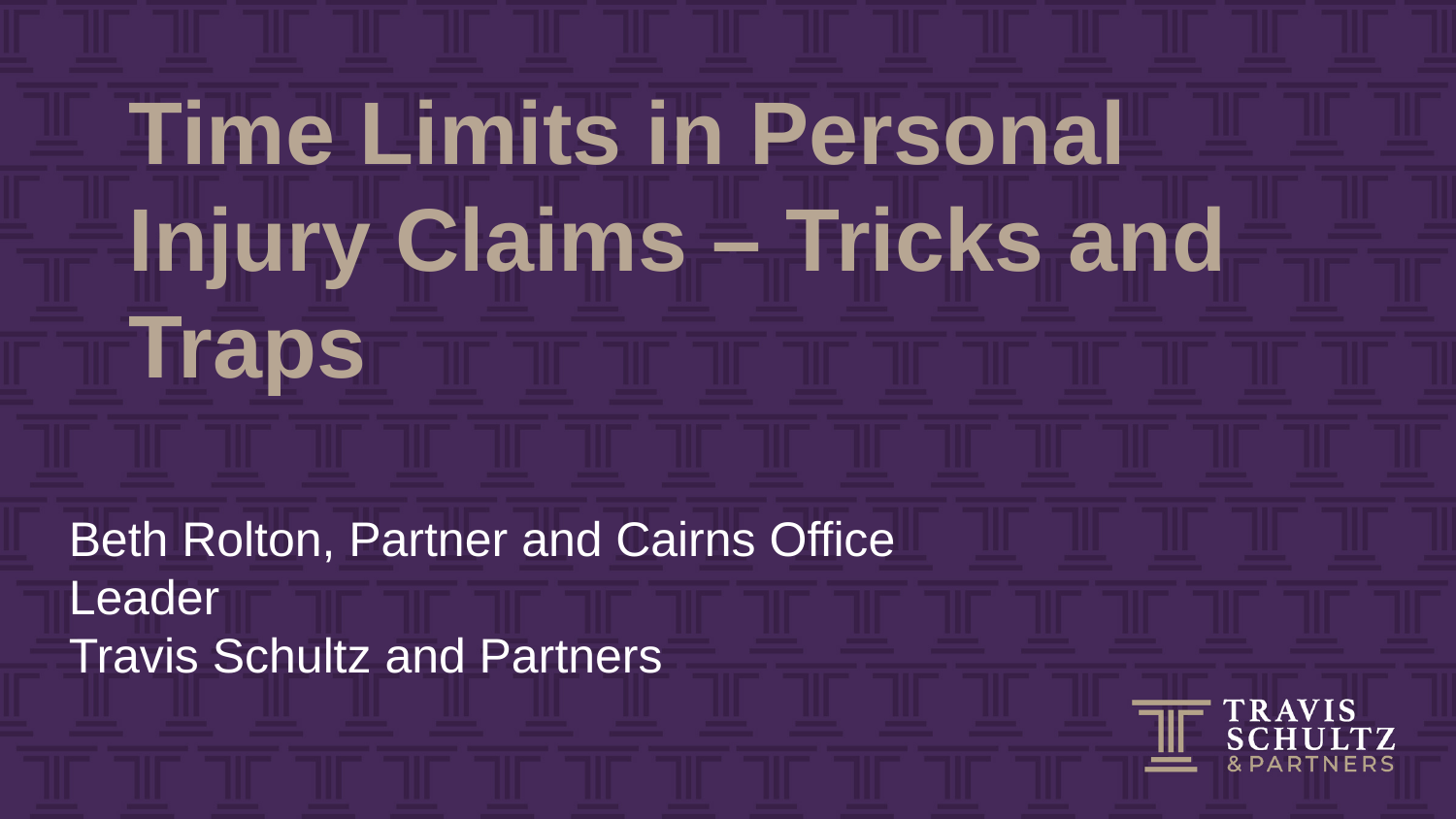

Time Limits in Personal Injury Claims – Tricks and Traps
Beth Rolton, Partner and Cairns Office Leader
Travis Schultz and Partners